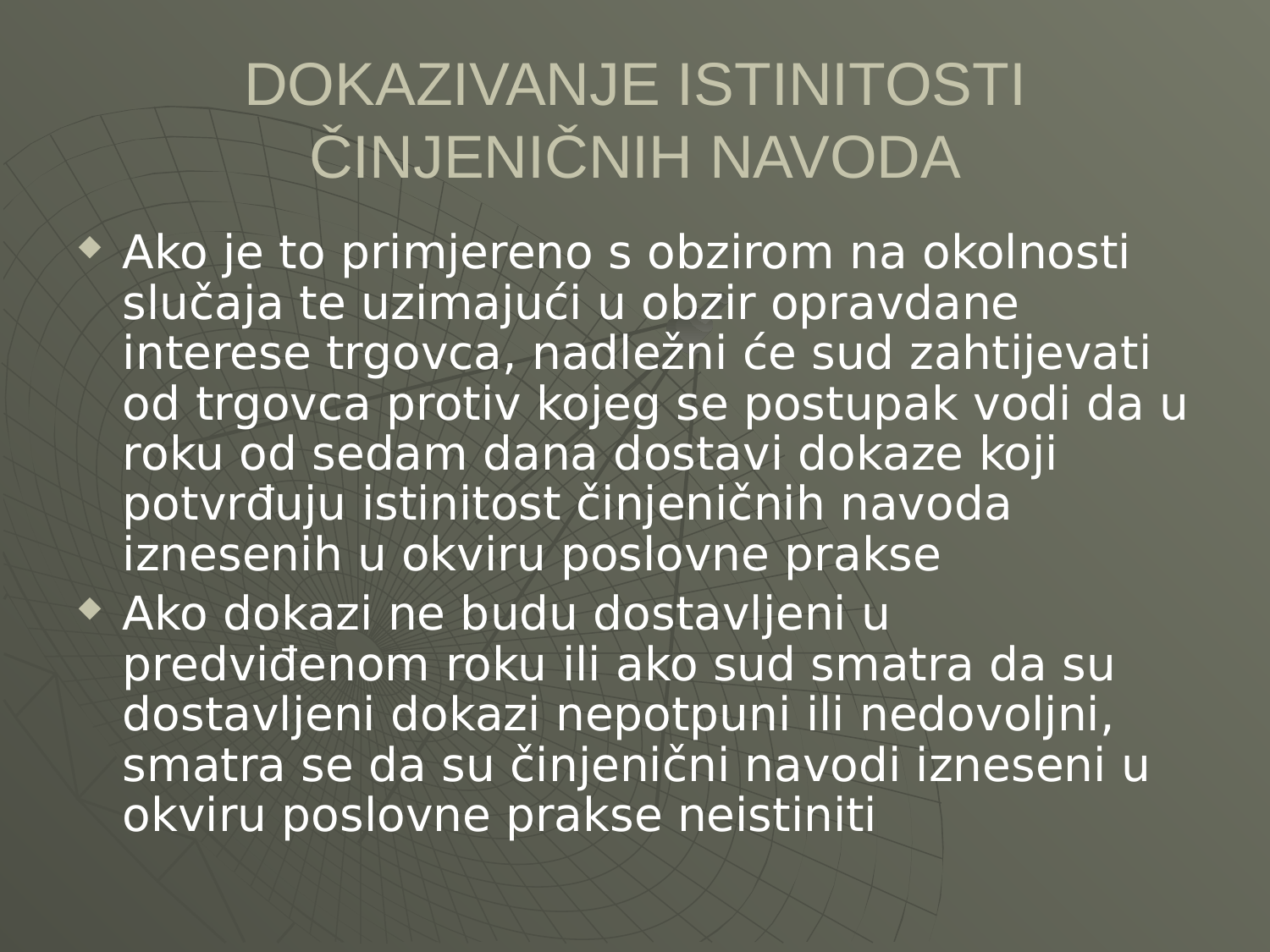

DOKAZIVANJE ISTINITOSTI ČINJENIČNIH NAVODA
Ako je to primjereno s obzirom na okolnosti slučaja te uzimajući u obzir opravdane interese trgovca, nadležni će sud zahtijevati od trgovca protiv kojeg se postupak vodi da u roku od sedam dana dostavi dokaze koji potvrđuju istinitost činjeničnih navoda iznesenih u okviru poslovne prakse
Ako dokazi ne budu dostavljeni u predviđenom roku ili ako sud smatra da su dostavljeni dokazi nepotpuni ili nedovoljni, smatra se da su činjenični navodi izneseni u okviru poslovne prakse neistiniti